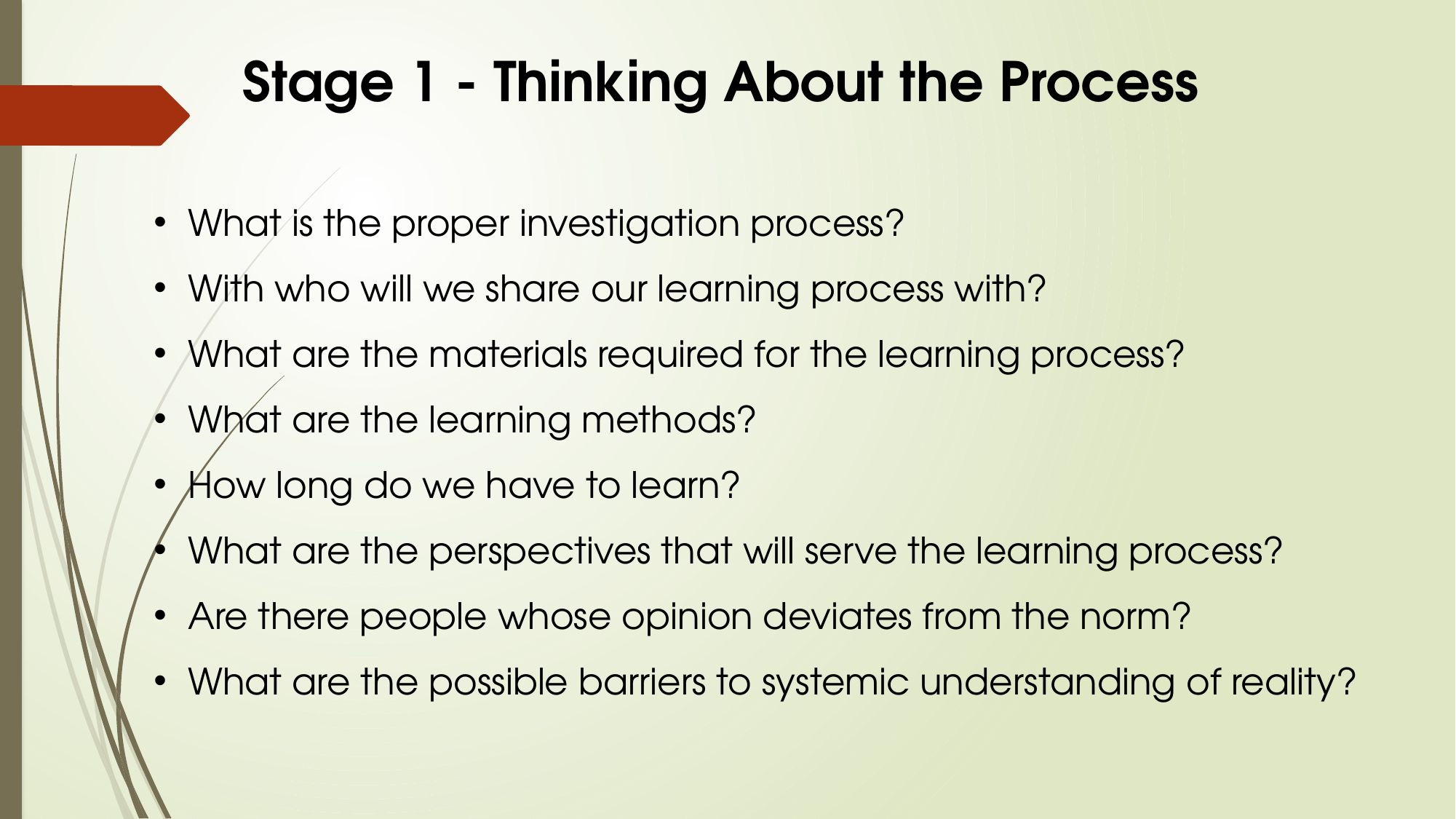

Stage 1 - Thinking About the Process

What is the proper investigation process?
With who will we share our learning process with?
What are the materials required for the learning process?
What are the learning methods?
How long do we have to learn?
What are the perspectives that will serve the learning process?
Are there people whose opinion deviates from the norm?
What are the possible barriers to systemic understanding of reality?